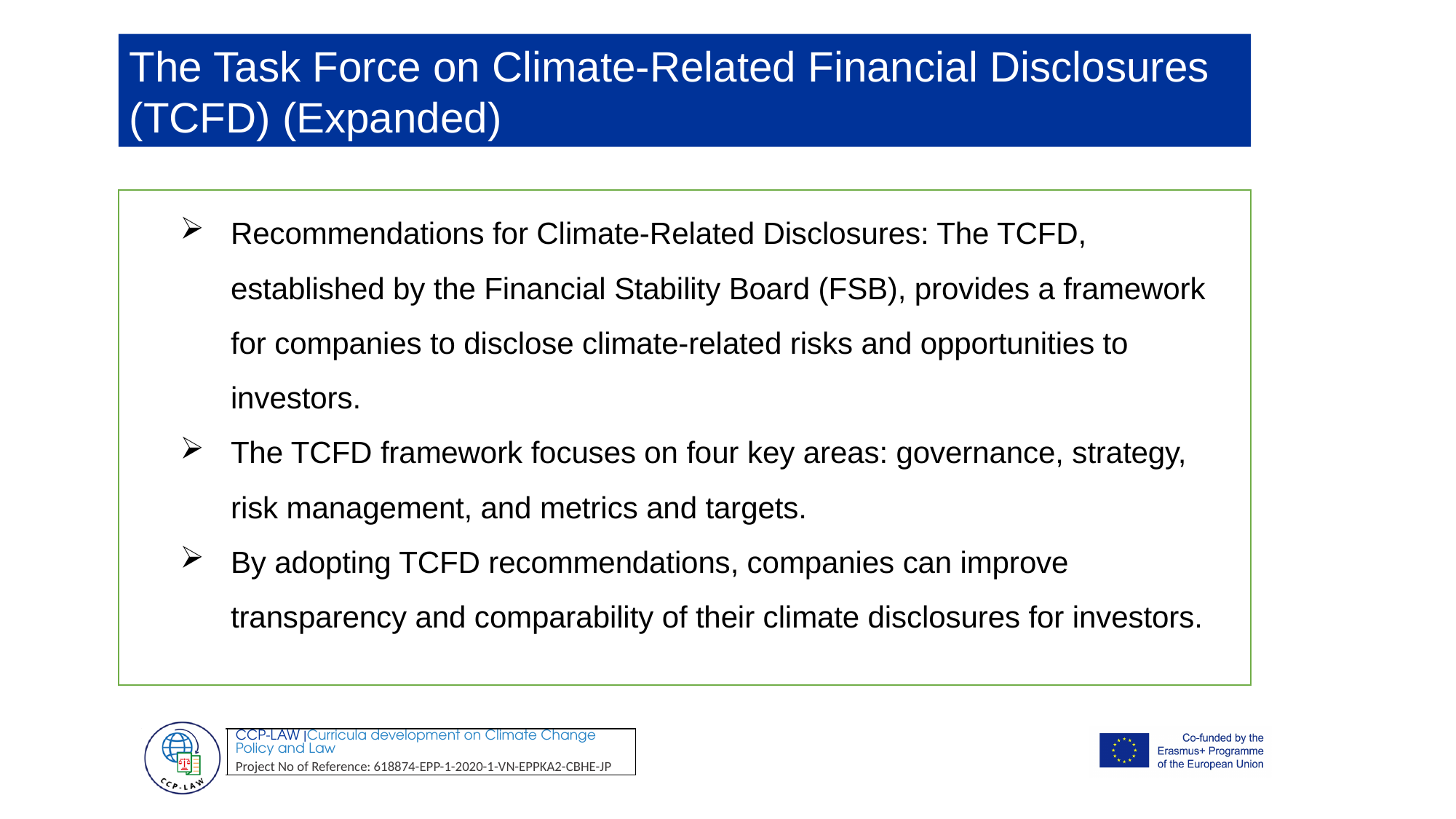

The Task Force on Climate-Related Financial Disclosures (TCFD) (Expanded)
Recommendations for Climate-Related Disclosures: The TCFD, established by the Financial Stability Board (FSB), provides a framework for companies to disclose climate-related risks and opportunities to investors.
The TCFD framework focuses on four key areas: governance, strategy, risk management, and metrics and targets.
By adopting TCFD recommendations, companies can improve transparency and comparability of their climate disclosures for investors.